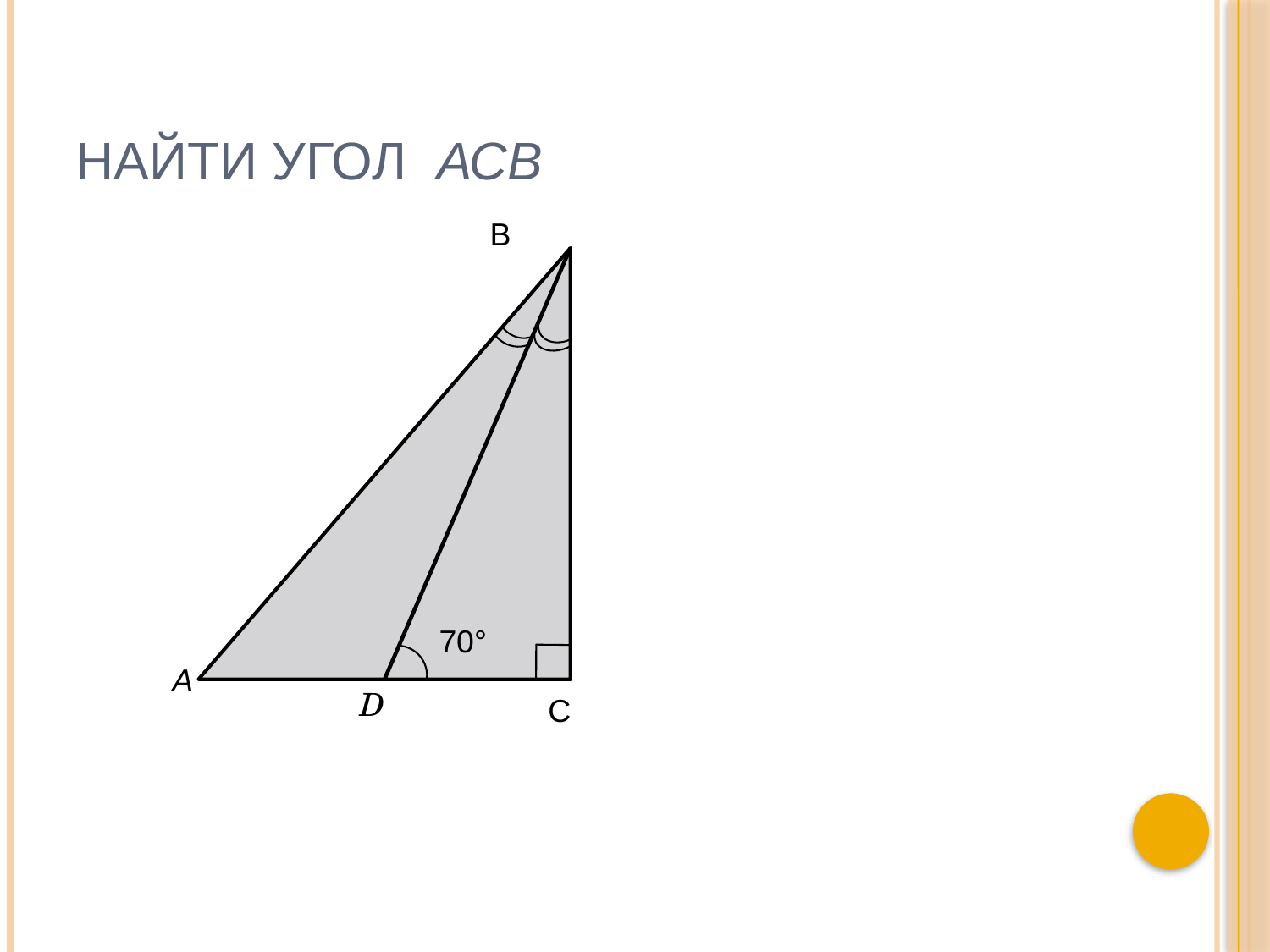

# Найти угол  АСВ
В

70°

А
D
С